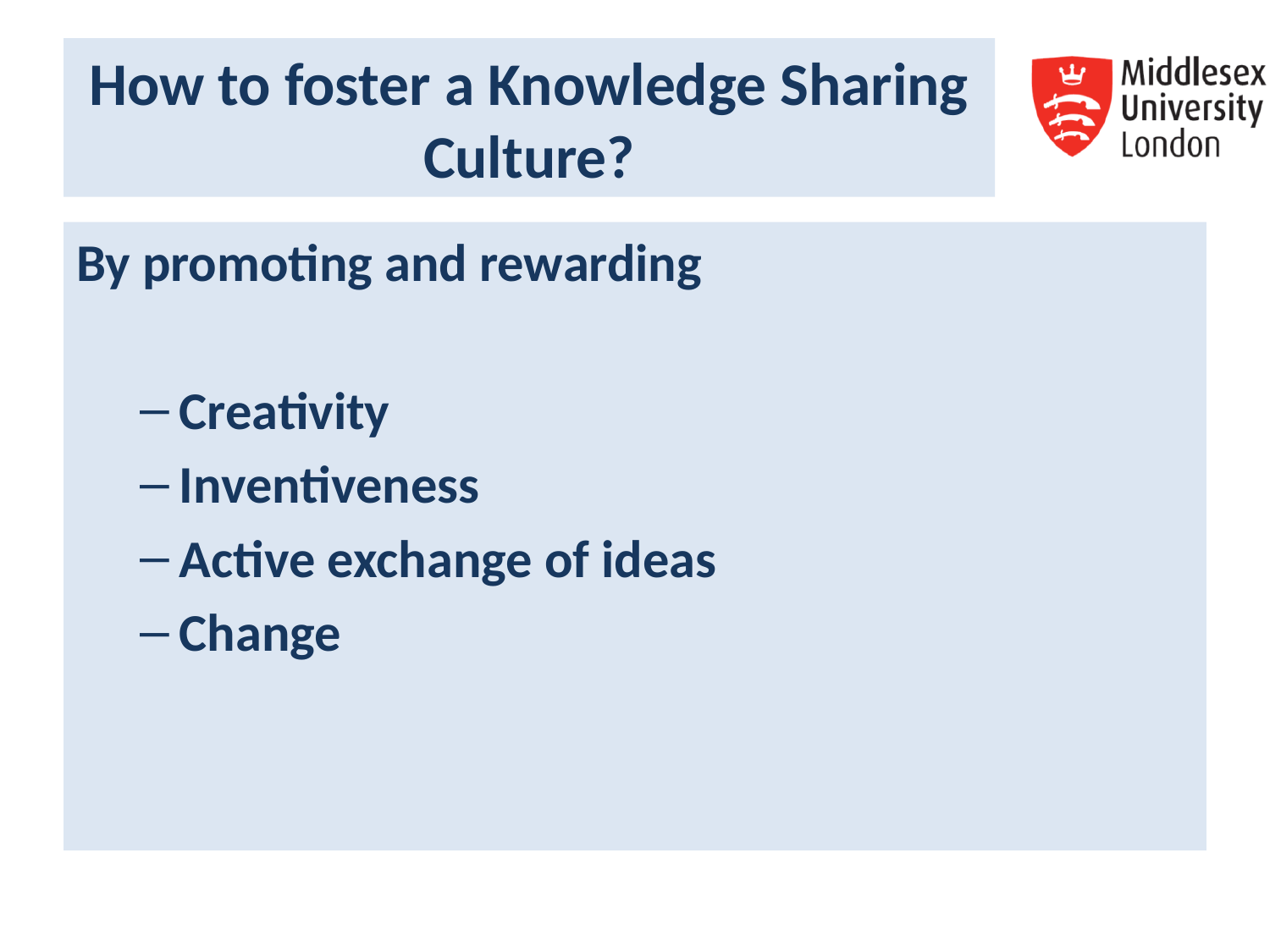

# How to foster a Knowledge Sharing Culture?
By promoting and rewarding

Creativity
Inventiveness
Active exchange of ideas
Change